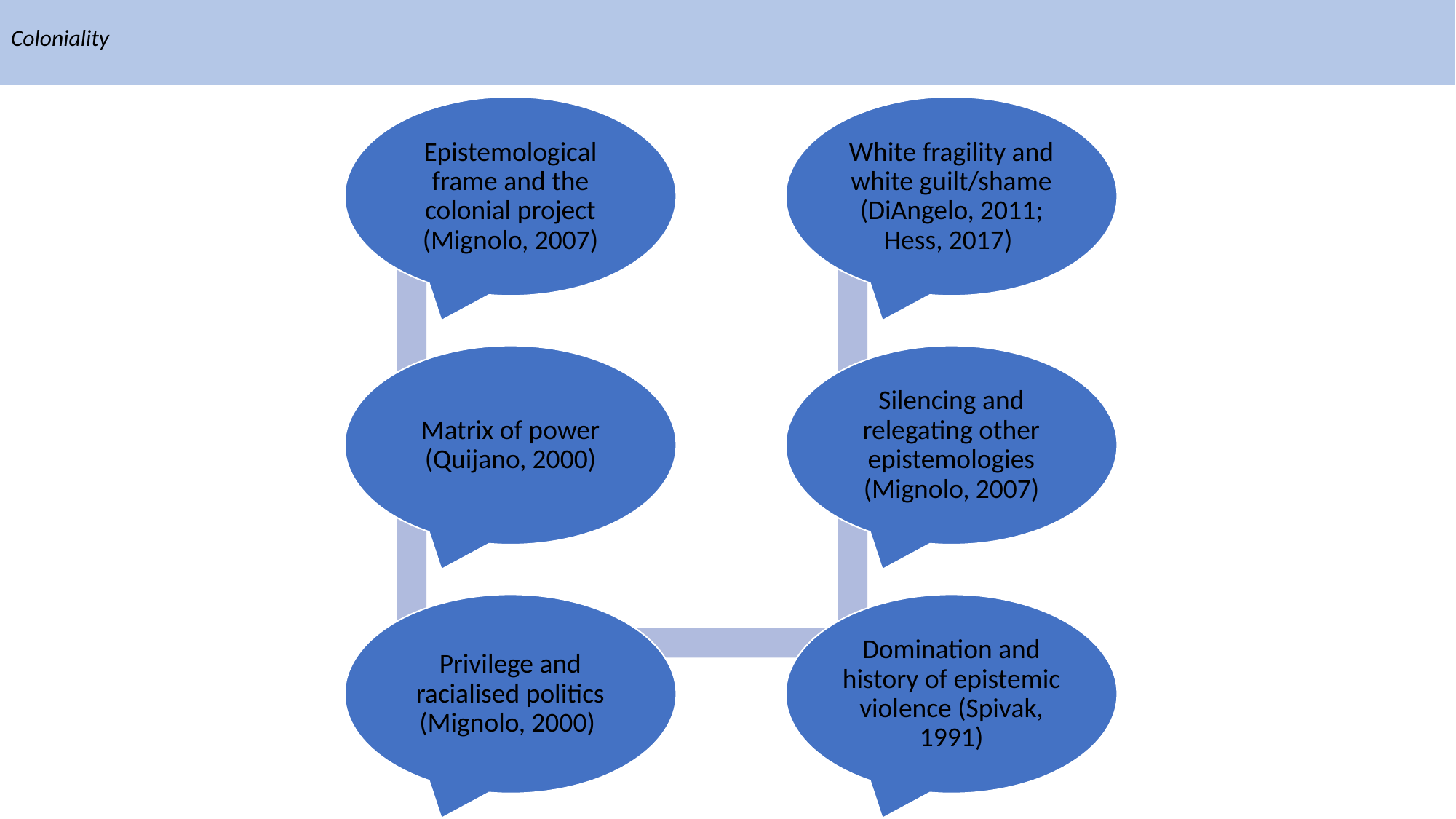

# Coloniality
Epistemological frame and the colonial project (Mignolo, 2007)
Matrix of power (Quijano, 2000)
Privilege and racialised politics (Mignolo, 2000)
Domination and history of epistemic violence (Spivak, 1991)
Silencing and relegating other epistemologies (Mignolo, 2007)
White fragility and white guilt/shame (DiAngelo, 2011; Hess, 2017)